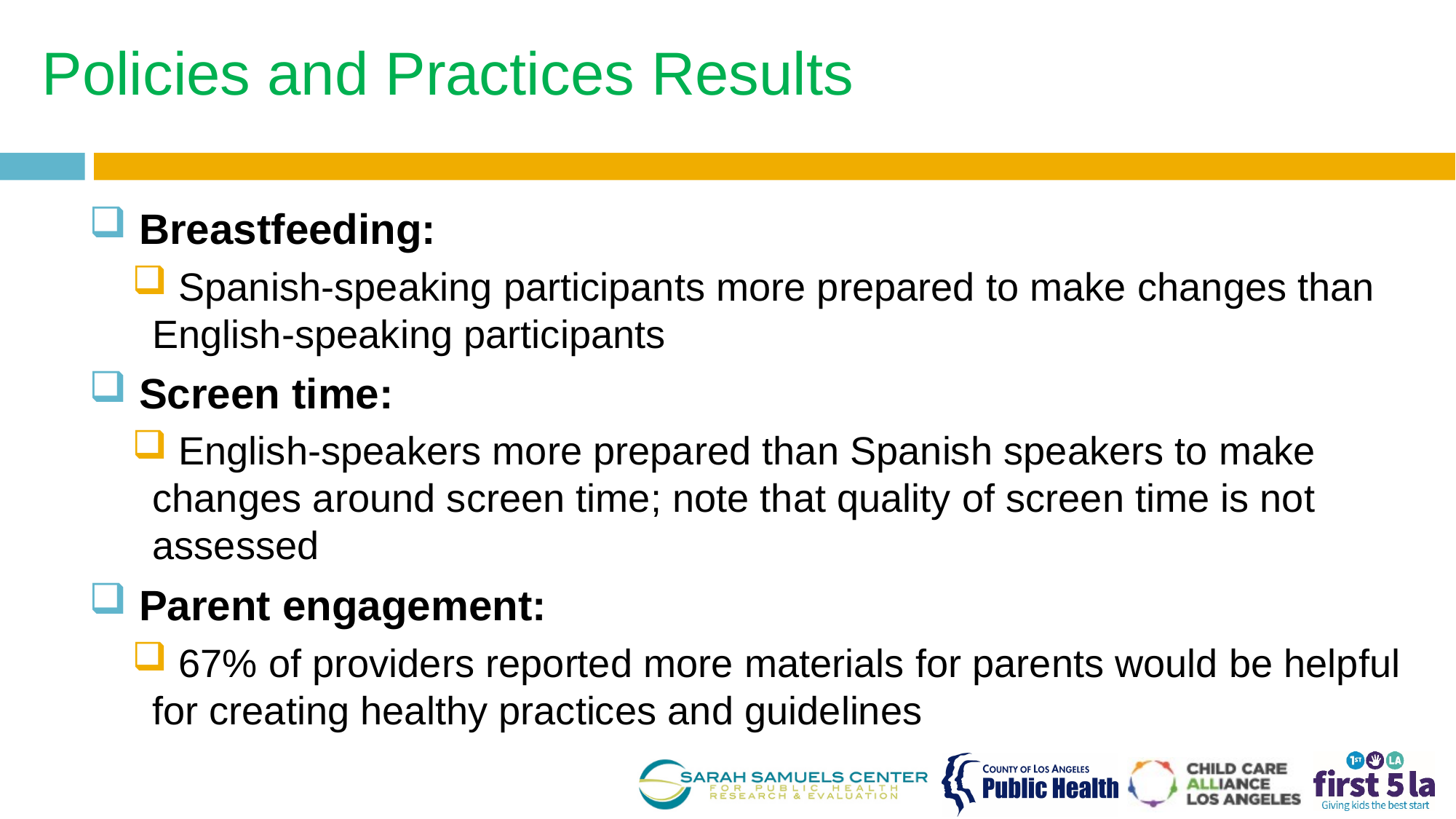

# Policies and Practices Results
 Breastfeeding:
 Spanish-speaking participants more prepared to make changes than English-speaking participants
 Screen time:
 English-speakers more prepared than Spanish speakers to make changes around screen time; note that quality of screen time is not assessed
 Parent engagement:
 67% of providers reported more materials for parents would be helpful for creating healthy practices and guidelines